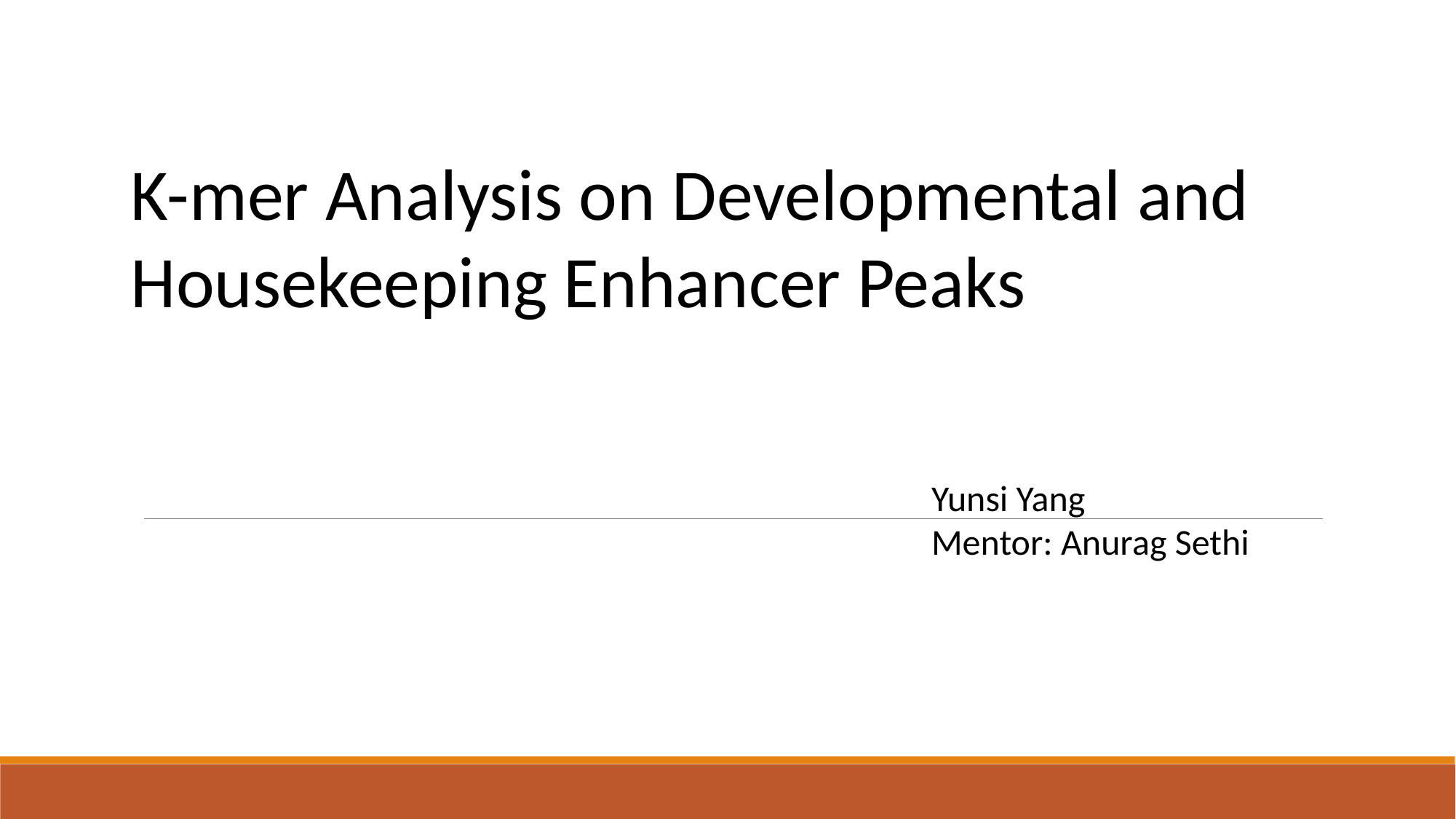

K-mer Analysis on Developmental and Housekeeping Enhancer Peaks
Yunsi Yang
Mentor: Anurag Sethi